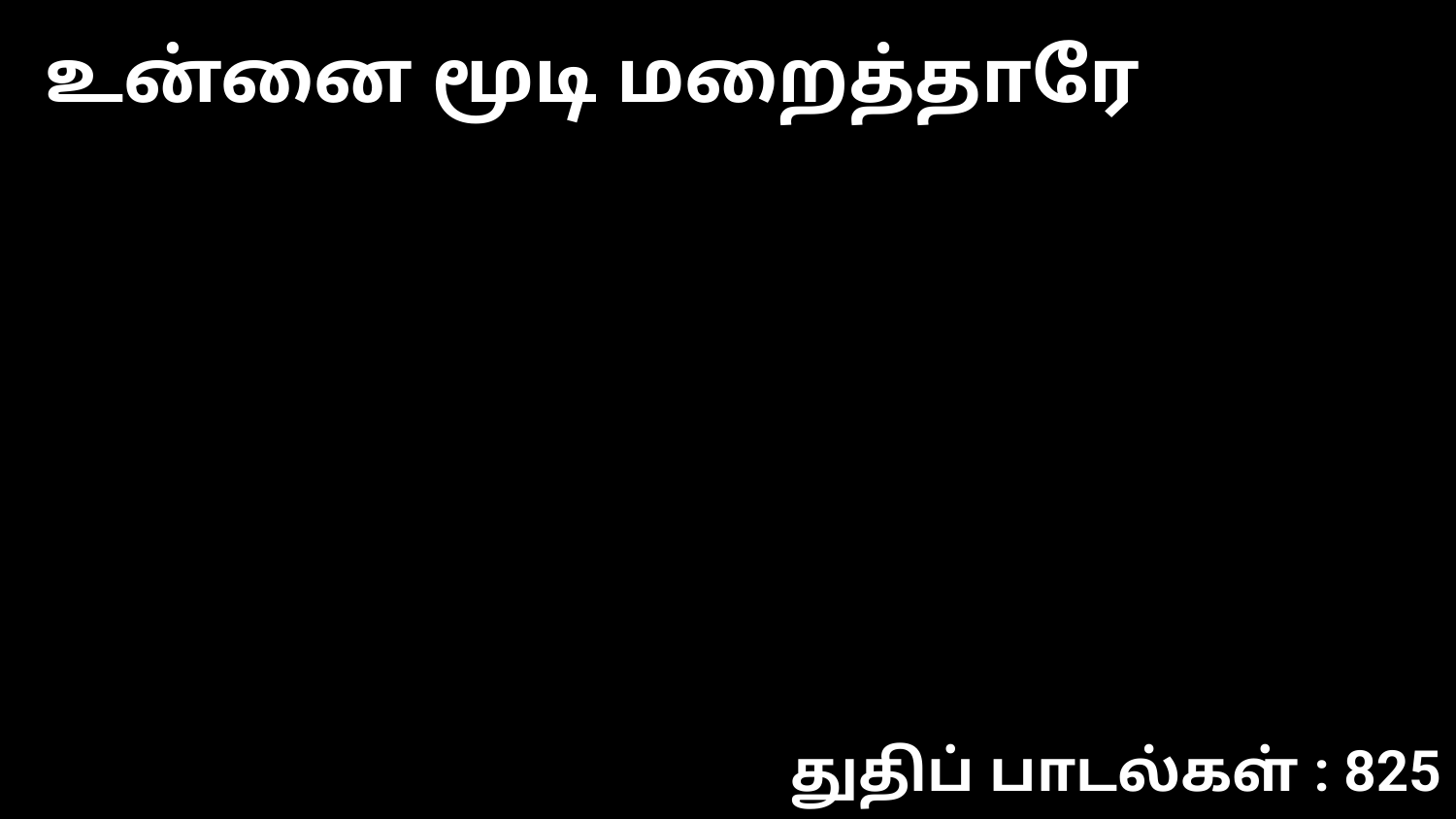

உன்னை மூடி மறைத்தாரே
துதிப் பாடல்கள் : 825